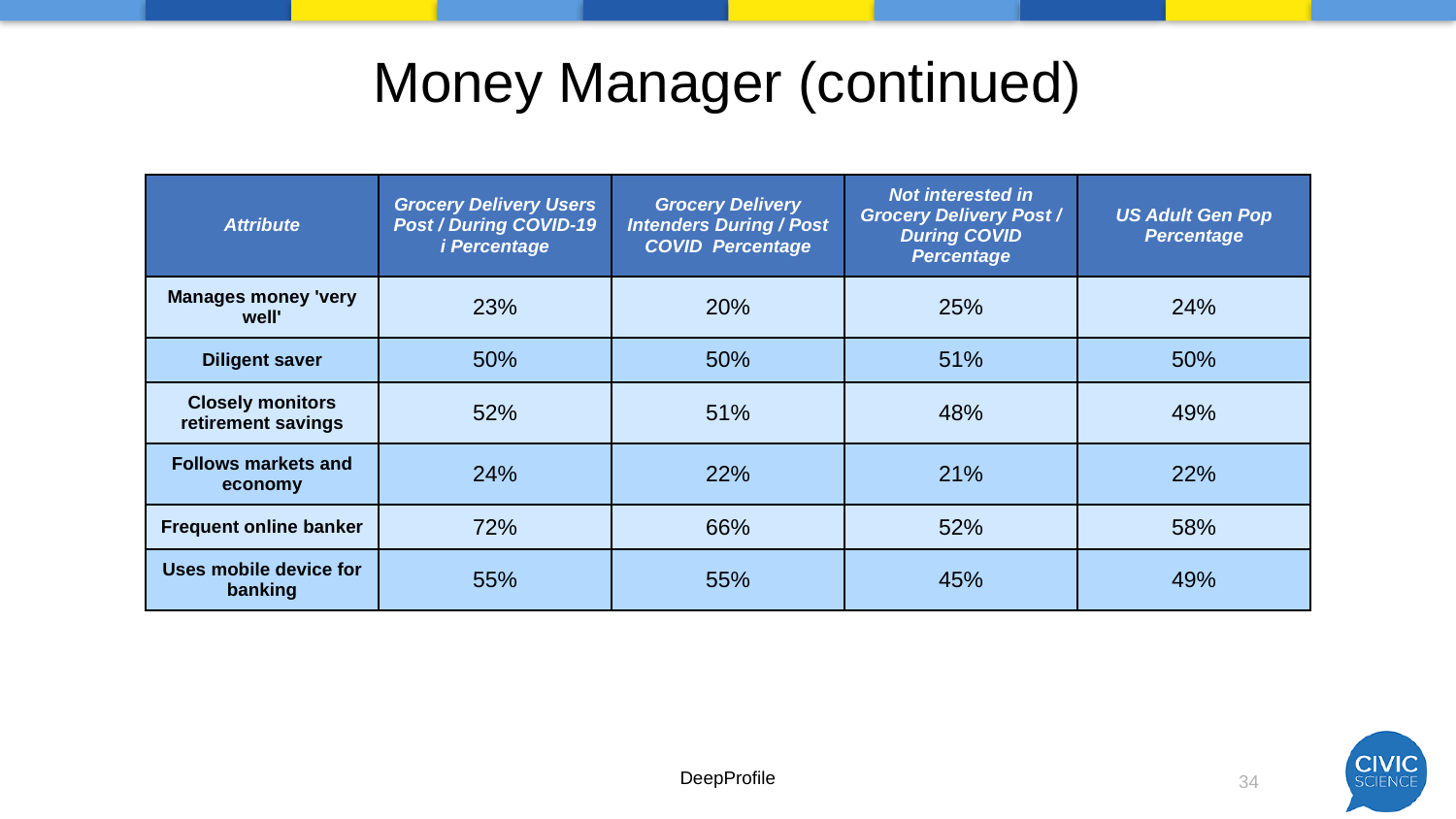

# Money Manager (continued)
| Attribute | Grocery Delivery Users Post / During COVID-19 i Percentage | Grocery Delivery Intenders During / Post COVID Percentage | Not interested in Grocery Delivery Post / During COVID Percentage | US Adult Gen Pop Percentage |
| --- | --- | --- | --- | --- |
| Manages money 'very well' | 23% | 20% | 25% | 24% |
| Diligent saver | 50% | 50% | 51% | 50% |
| Closely monitors retirement savings | 52% | 51% | 48% | 49% |
| Follows markets and economy | 24% | 22% | 21% | 22% |
| Frequent online banker | 72% | 66% | 52% | 58% |
| Uses mobile device for banking | 55% | 55% | 45% | 49% |
DeepProfile
34